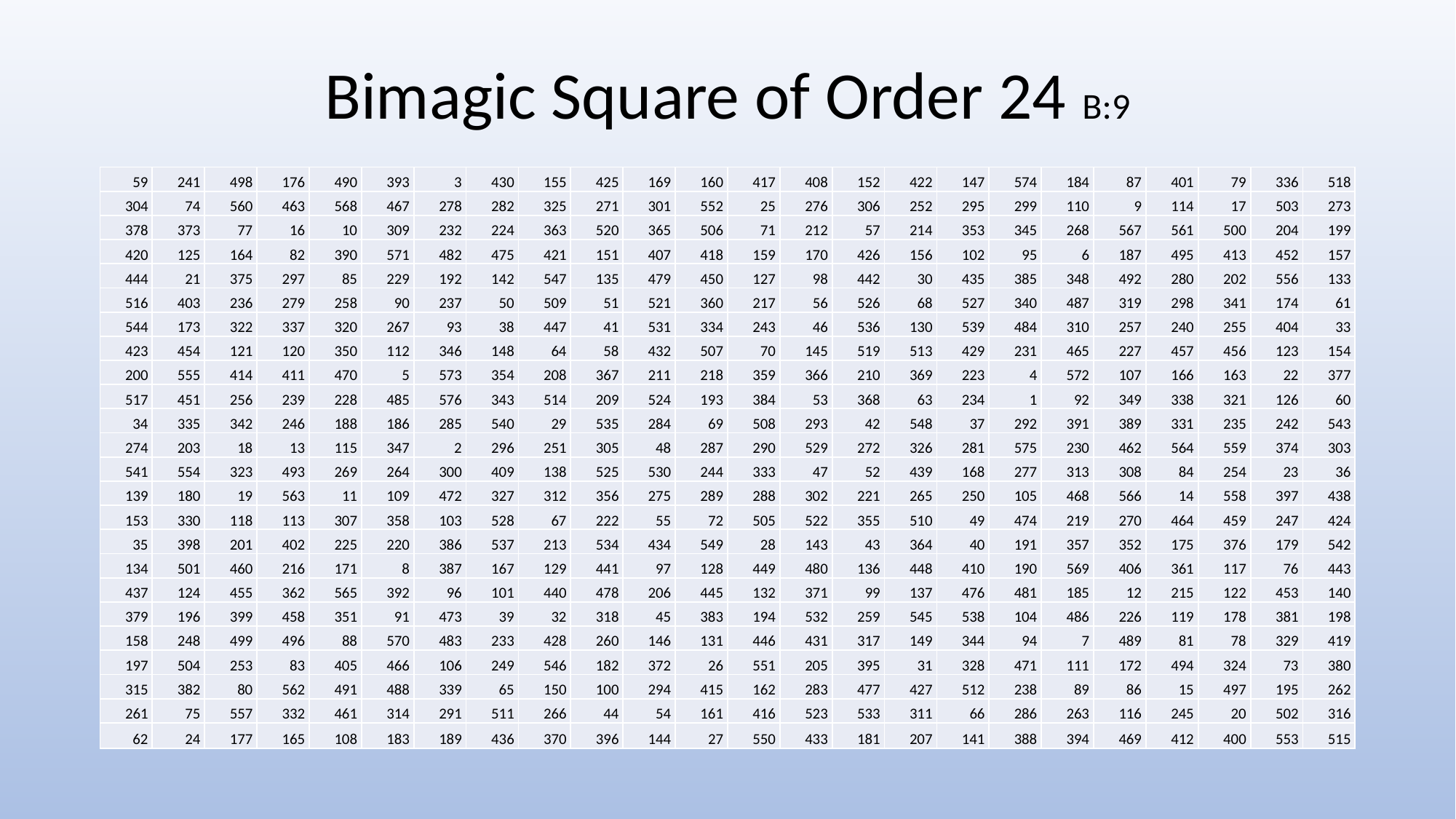

# Bimagic Square of Order 24 B:9
| 59 | 241 | 498 | 176 | 490 | 393 | 3 | 430 | 155 | 425 | 169 | 160 | 417 | 408 | 152 | 422 | 147 | 574 | 184 | 87 | 401 | 79 | 336 | 518 |
| --- | --- | --- | --- | --- | --- | --- | --- | --- | --- | --- | --- | --- | --- | --- | --- | --- | --- | --- | --- | --- | --- | --- | --- |
| 304 | 74 | 560 | 463 | 568 | 467 | 278 | 282 | 325 | 271 | 301 | 552 | 25 | 276 | 306 | 252 | 295 | 299 | 110 | 9 | 114 | 17 | 503 | 273 |
| 378 | 373 | 77 | 16 | 10 | 309 | 232 | 224 | 363 | 520 | 365 | 506 | 71 | 212 | 57 | 214 | 353 | 345 | 268 | 567 | 561 | 500 | 204 | 199 |
| 420 | 125 | 164 | 82 | 390 | 571 | 482 | 475 | 421 | 151 | 407 | 418 | 159 | 170 | 426 | 156 | 102 | 95 | 6 | 187 | 495 | 413 | 452 | 157 |
| 444 | 21 | 375 | 297 | 85 | 229 | 192 | 142 | 547 | 135 | 479 | 450 | 127 | 98 | 442 | 30 | 435 | 385 | 348 | 492 | 280 | 202 | 556 | 133 |
| 516 | 403 | 236 | 279 | 258 | 90 | 237 | 50 | 509 | 51 | 521 | 360 | 217 | 56 | 526 | 68 | 527 | 340 | 487 | 319 | 298 | 341 | 174 | 61 |
| 544 | 173 | 322 | 337 | 320 | 267 | 93 | 38 | 447 | 41 | 531 | 334 | 243 | 46 | 536 | 130 | 539 | 484 | 310 | 257 | 240 | 255 | 404 | 33 |
| 423 | 454 | 121 | 120 | 350 | 112 | 346 | 148 | 64 | 58 | 432 | 507 | 70 | 145 | 519 | 513 | 429 | 231 | 465 | 227 | 457 | 456 | 123 | 154 |
| 200 | 555 | 414 | 411 | 470 | 5 | 573 | 354 | 208 | 367 | 211 | 218 | 359 | 366 | 210 | 369 | 223 | 4 | 572 | 107 | 166 | 163 | 22 | 377 |
| 517 | 451 | 256 | 239 | 228 | 485 | 576 | 343 | 514 | 209 | 524 | 193 | 384 | 53 | 368 | 63 | 234 | 1 | 92 | 349 | 338 | 321 | 126 | 60 |
| 34 | 335 | 342 | 246 | 188 | 186 | 285 | 540 | 29 | 535 | 284 | 69 | 508 | 293 | 42 | 548 | 37 | 292 | 391 | 389 | 331 | 235 | 242 | 543 |
| 274 | 203 | 18 | 13 | 115 | 347 | 2 | 296 | 251 | 305 | 48 | 287 | 290 | 529 | 272 | 326 | 281 | 575 | 230 | 462 | 564 | 559 | 374 | 303 |
| 541 | 554 | 323 | 493 | 269 | 264 | 300 | 409 | 138 | 525 | 530 | 244 | 333 | 47 | 52 | 439 | 168 | 277 | 313 | 308 | 84 | 254 | 23 | 36 |
| 139 | 180 | 19 | 563 | 11 | 109 | 472 | 327 | 312 | 356 | 275 | 289 | 288 | 302 | 221 | 265 | 250 | 105 | 468 | 566 | 14 | 558 | 397 | 438 |
| 153 | 330 | 118 | 113 | 307 | 358 | 103 | 528 | 67 | 222 | 55 | 72 | 505 | 522 | 355 | 510 | 49 | 474 | 219 | 270 | 464 | 459 | 247 | 424 |
| 35 | 398 | 201 | 402 | 225 | 220 | 386 | 537 | 213 | 534 | 434 | 549 | 28 | 143 | 43 | 364 | 40 | 191 | 357 | 352 | 175 | 376 | 179 | 542 |
| 134 | 501 | 460 | 216 | 171 | 8 | 387 | 167 | 129 | 441 | 97 | 128 | 449 | 480 | 136 | 448 | 410 | 190 | 569 | 406 | 361 | 117 | 76 | 443 |
| 437 | 124 | 455 | 362 | 565 | 392 | 96 | 101 | 440 | 478 | 206 | 445 | 132 | 371 | 99 | 137 | 476 | 481 | 185 | 12 | 215 | 122 | 453 | 140 |
| 379 | 196 | 399 | 458 | 351 | 91 | 473 | 39 | 32 | 318 | 45 | 383 | 194 | 532 | 259 | 545 | 538 | 104 | 486 | 226 | 119 | 178 | 381 | 198 |
| 158 | 248 | 499 | 496 | 88 | 570 | 483 | 233 | 428 | 260 | 146 | 131 | 446 | 431 | 317 | 149 | 344 | 94 | 7 | 489 | 81 | 78 | 329 | 419 |
| 197 | 504 | 253 | 83 | 405 | 466 | 106 | 249 | 546 | 182 | 372 | 26 | 551 | 205 | 395 | 31 | 328 | 471 | 111 | 172 | 494 | 324 | 73 | 380 |
| 315 | 382 | 80 | 562 | 491 | 488 | 339 | 65 | 150 | 100 | 294 | 415 | 162 | 283 | 477 | 427 | 512 | 238 | 89 | 86 | 15 | 497 | 195 | 262 |
| 261 | 75 | 557 | 332 | 461 | 314 | 291 | 511 | 266 | 44 | 54 | 161 | 416 | 523 | 533 | 311 | 66 | 286 | 263 | 116 | 245 | 20 | 502 | 316 |
| 62 | 24 | 177 | 165 | 108 | 183 | 189 | 436 | 370 | 396 | 144 | 27 | 550 | 433 | 181 | 207 | 141 | 388 | 394 | 469 | 412 | 400 | 553 | 515 |